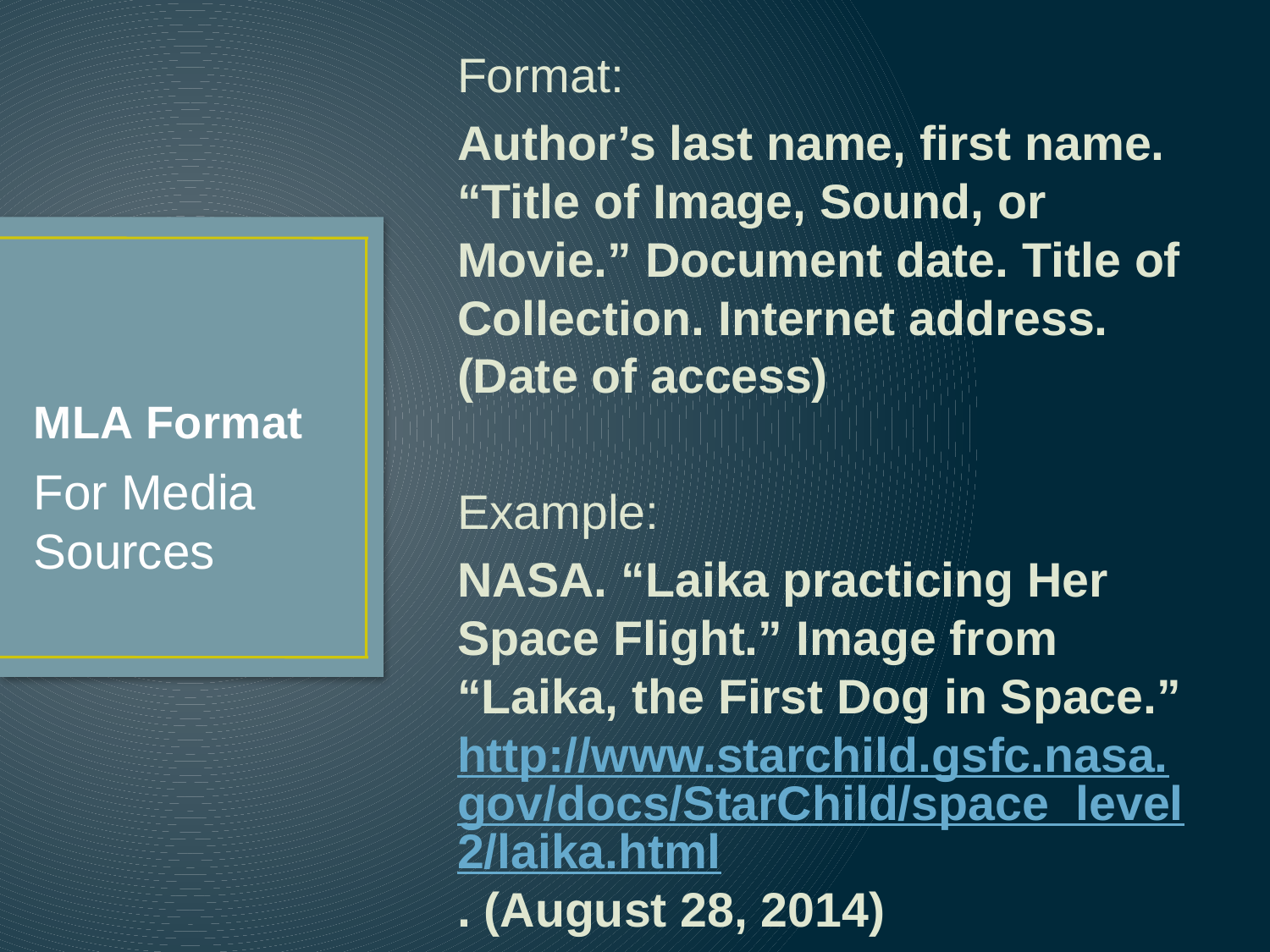

Format:
Author’s last name, first name. “Title of Image, Sound, or Movie.” Document date. Title of Collection. Internet address. (Date of access)

Example:
NASA. “Laika practicing Her Space Flight.” Image from “Laika, the First Dog in Space.” http://www.starchild.gsfc.nasa.gov/docs/StarChild/space_level2/laika.html. (August 28, 2014)
# MLA Format
For Media Sources